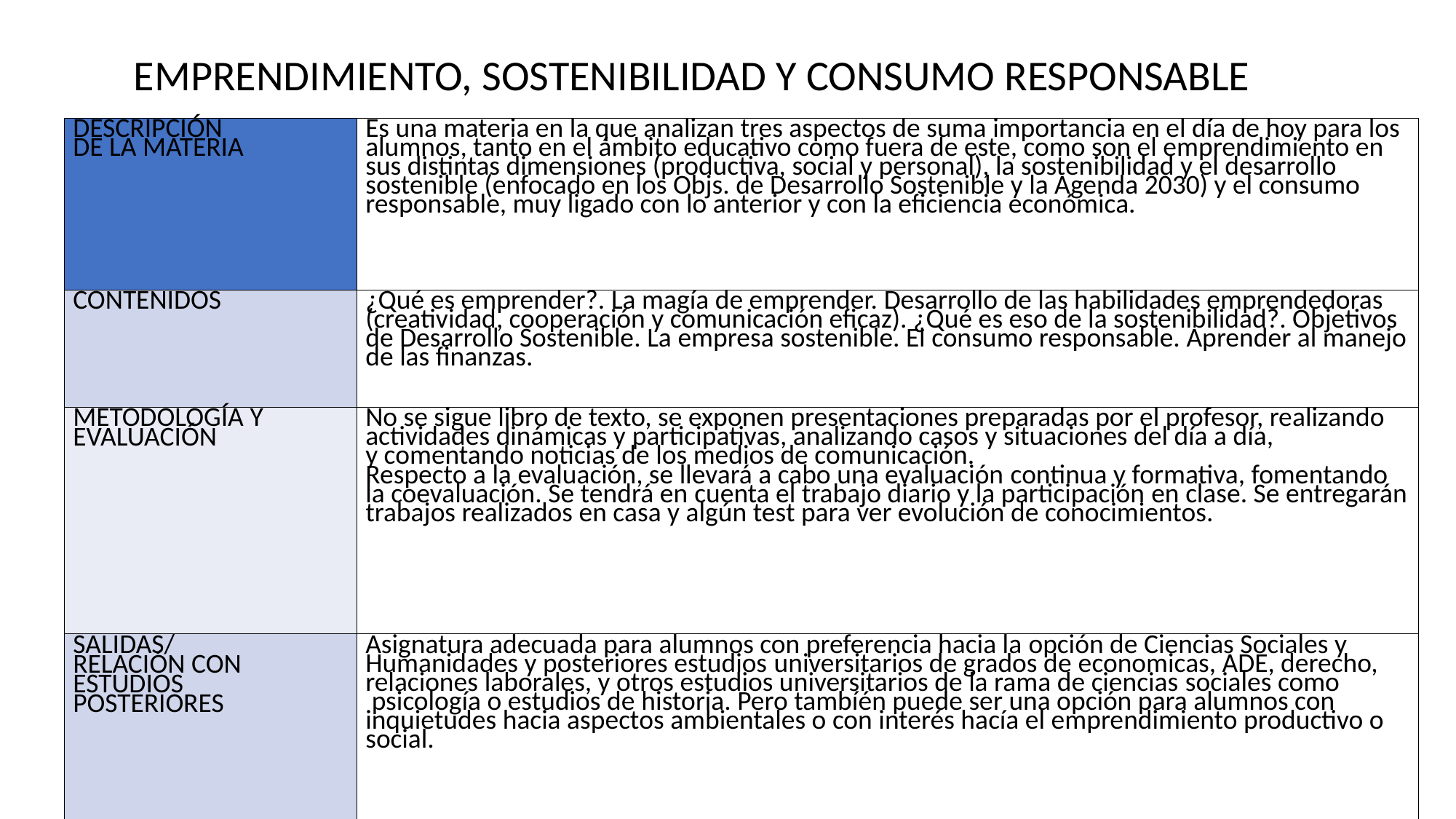

EMPRENDIMIENTO, SOSTENIBILIDAD Y CONSUMO RESPONSABLE
| DESCRIPCIÓN DE LA MATERIA | Es una materia en la que analizan tres aspectos de suma importancia en el día de hoy para los alumnos, tanto en el ámbito educativo como fuera de este, como son el emprendimiento en sus distintas dimensiones (productiva, social y personal), la sostenibilidad y el desarrollo sostenible (enfocado en los Objs. de Desarrollo Sostenible y la Agenda 2030) y el consumo responsable, muy ligado con lo anterior y con la eficiencia económica. |
| --- | --- |
| CONTENIDOS | ¿Qué es emprender?. La magía de emprender. Desarrollo de las habilidades emprendedoras (creatividad, cooperación y comunicación eficaz). ¿Qué es eso de la sostenibilidad?. Objetivos de Desarrollo Sostenible. La empresa sostenible. El consumo responsable. Aprender al manejo de las finanzas. |
| METODOLOGÍA Y  EVALUACIÓN | No se sigue libro de texto, se exponen presentaciones preparadas por el profesor, realizando actividades dinámicas y participativas, analizando casos y situaciones del día a día, y comentando noticias de los medios de comunicación. Respecto a la evaluación, se llevará a cabo una evaluación continua y formativa, fomentando la coevaluación. Se tendrá en cuenta el trabajo diario y la participación en clase. Se entregarán trabajos realizados en casa y algún test para ver evolución de conocimientos. |
| SALIDAS/ RELACIÓN CON  ESTUDIOS  POSTERIORES | Asignatura adecuada para alumnos con preferencia hacia la opción de Ciencias Sociales y Humanidades y posteriores estudios universitarios de grados de economicas, ADE, derecho, relaciones laborales, y otros estudios universitarios de la rama de ciencias sociales como  psicología o estudios de historia. Pero tambíén puede ser una opción para alumnos con inquietudes hacia aspectos ambientales o con interés hacía el emprendimiento productivo o social. |